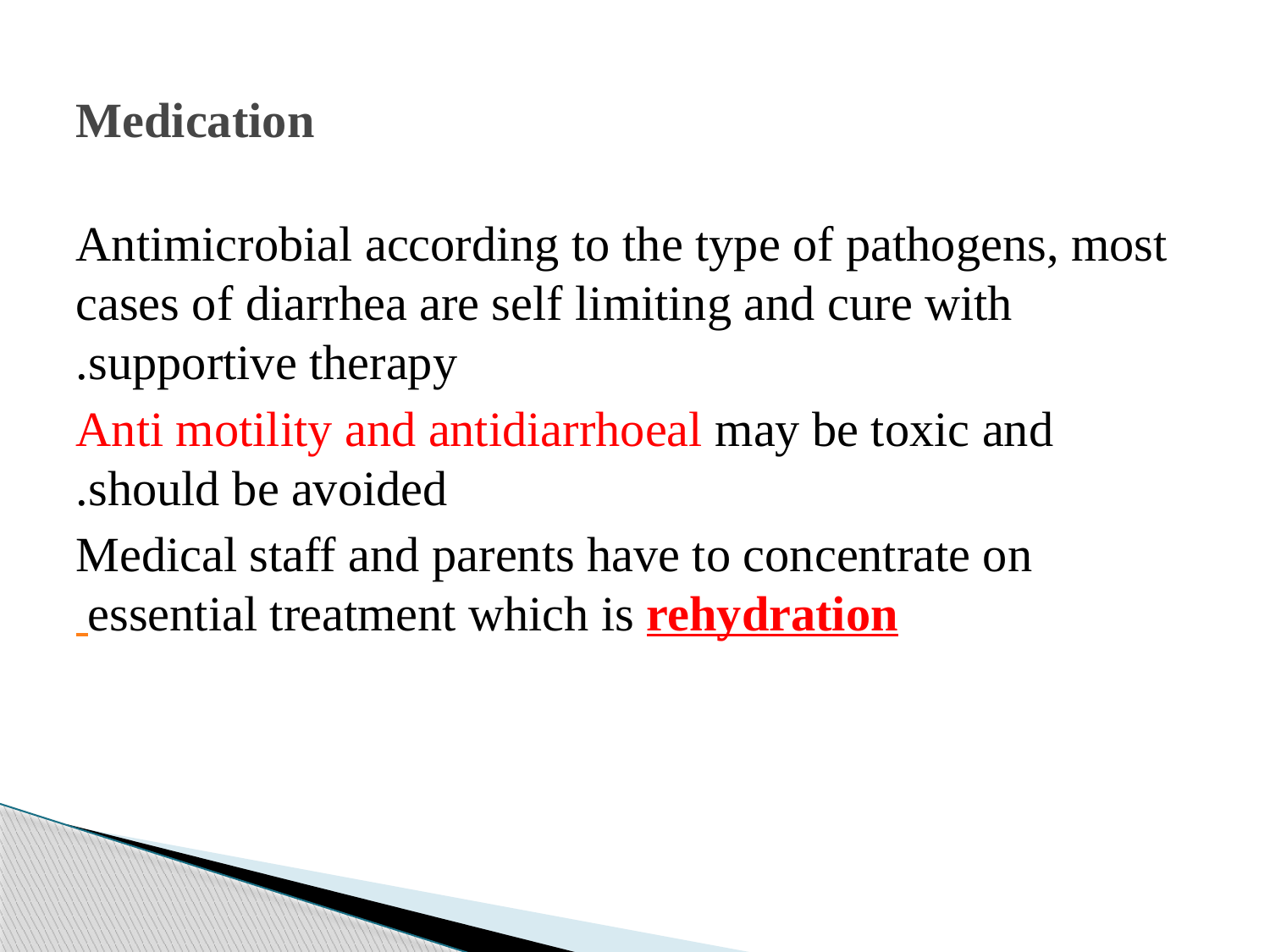

# Medication
Antimicrobial according to the type of pathogens, most cases of diarrhea are self limiting and cure with supportive therapy.
Anti motility and antidiarrhoeal may be toxic and should be avoided.
Medical staff and parents have to concentrate on essential treatment which is rehydration